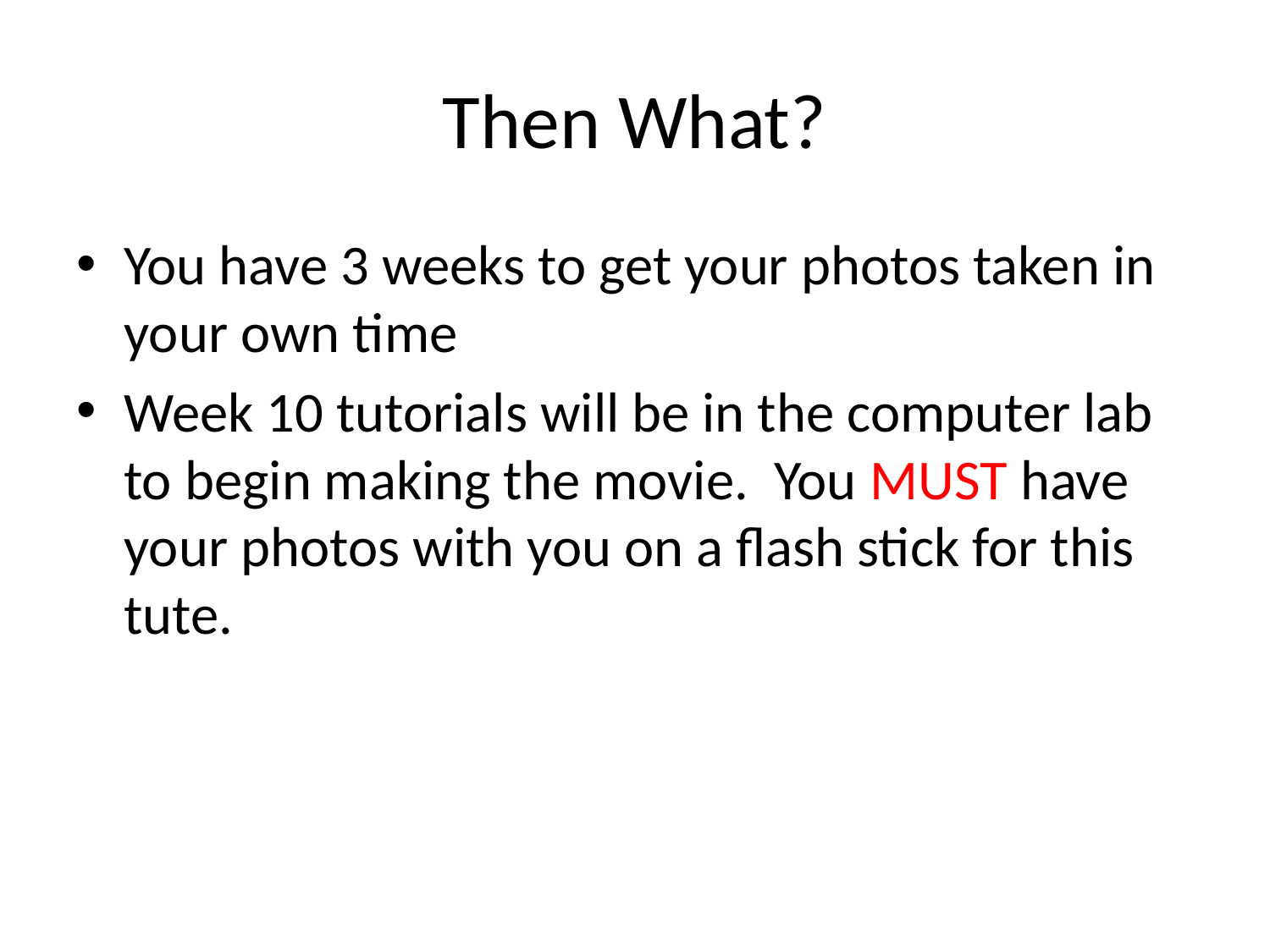

# Then What?
You have 3 weeks to get your photos taken in your own time
Week 10 tutorials will be in the computer lab to begin making the movie.  You MUST have your photos with you on a flash stick for this tute.